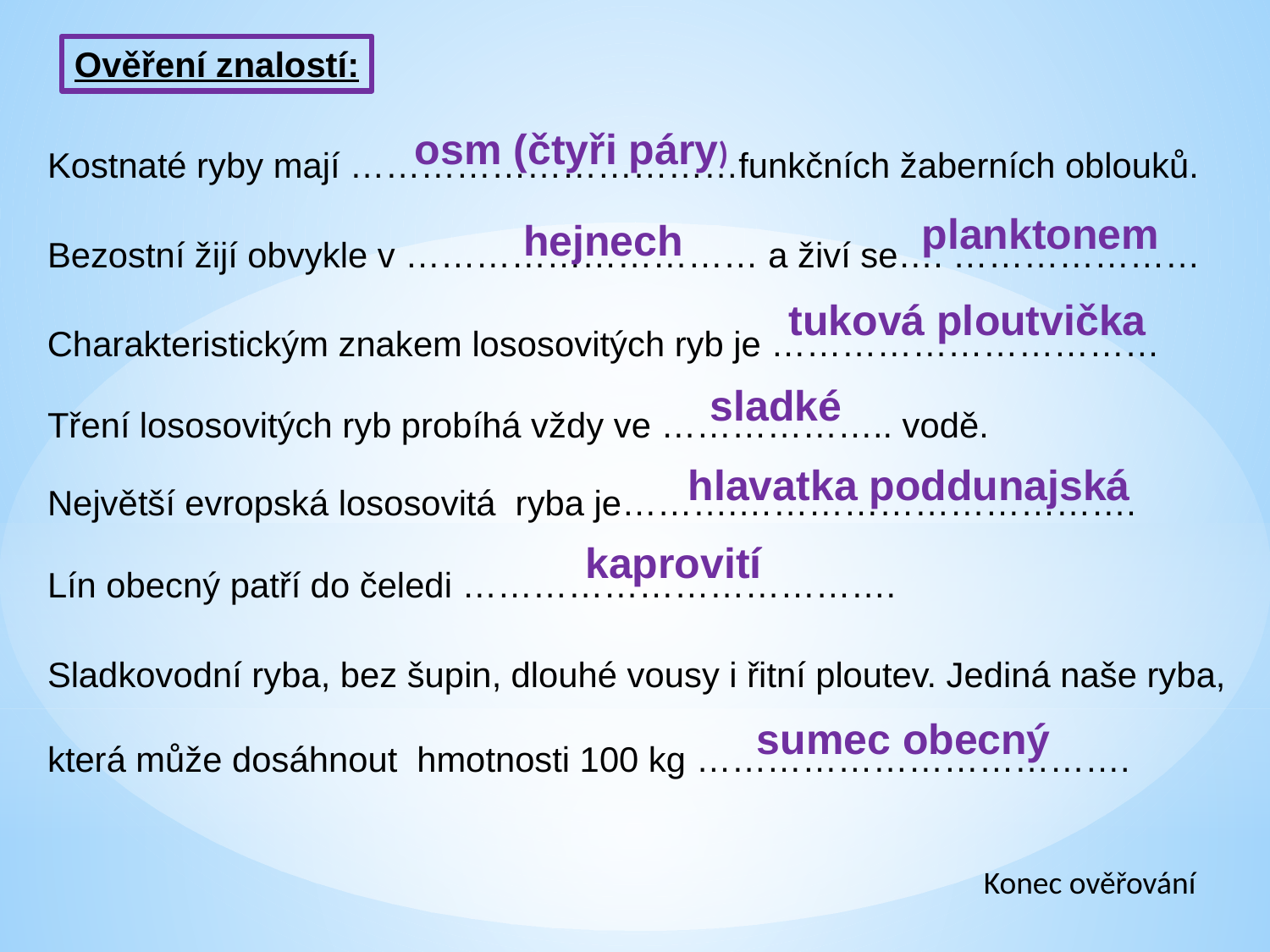

Ověření znalostí:
osm (čtyři páry)
Kostnaté ryby mají ……………………………funkčních žaberních oblouků.
planktonem
hejnech
Bezostní žijí obvykle v ………………………… a živí se…. …………………
tuková ploutvička
 Charakteristickým znakem lososovitých ryb je ……………………………
sladké
Tření lososovitých ryb probíhá vždy ve ……………….. vodě.
hlavatka poddunajská
Největší evropská lososovitá  ryba je……….…………………………….
kaprovití
Lín obecný patří do čeledi ……………………………….
Sladkovodní ryba, bez šupin, dlouhé vousy i řitní ploutev. Jediná naše ryba,

která může dosáhnout  hmotnosti 100 kg ……………………………….
sumec obecný
Konec ověřování